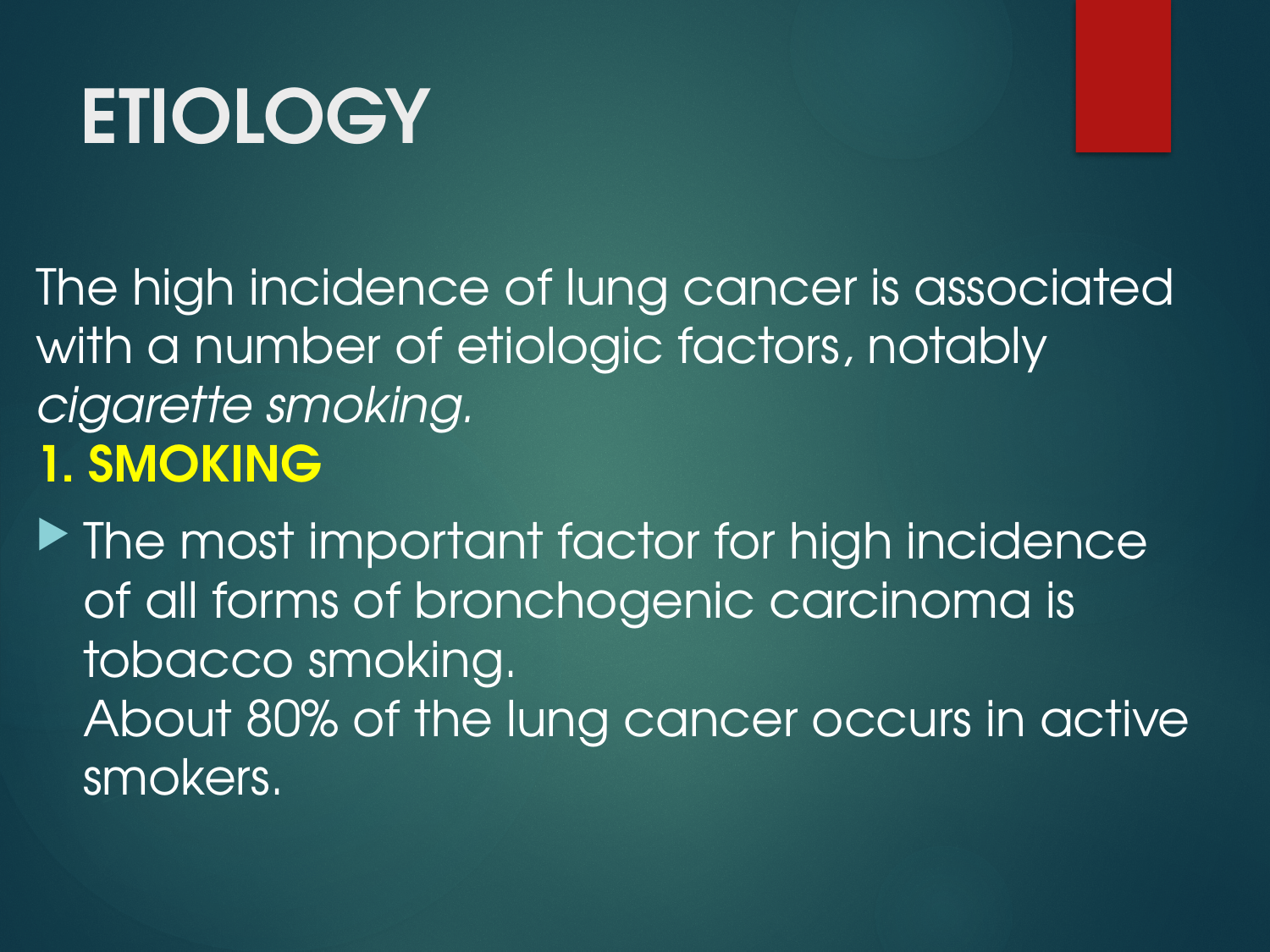

# ETIOLOGY
The high incidence of lung cancer is associated with a number of etiologic factors, notably cigarette smoking.
1. SMOKING
The most important factor for high incidence
of all forms of bronchogenic carcinoma is tobacco smoking.
About 80% of the lung cancer occurs in active smokers.